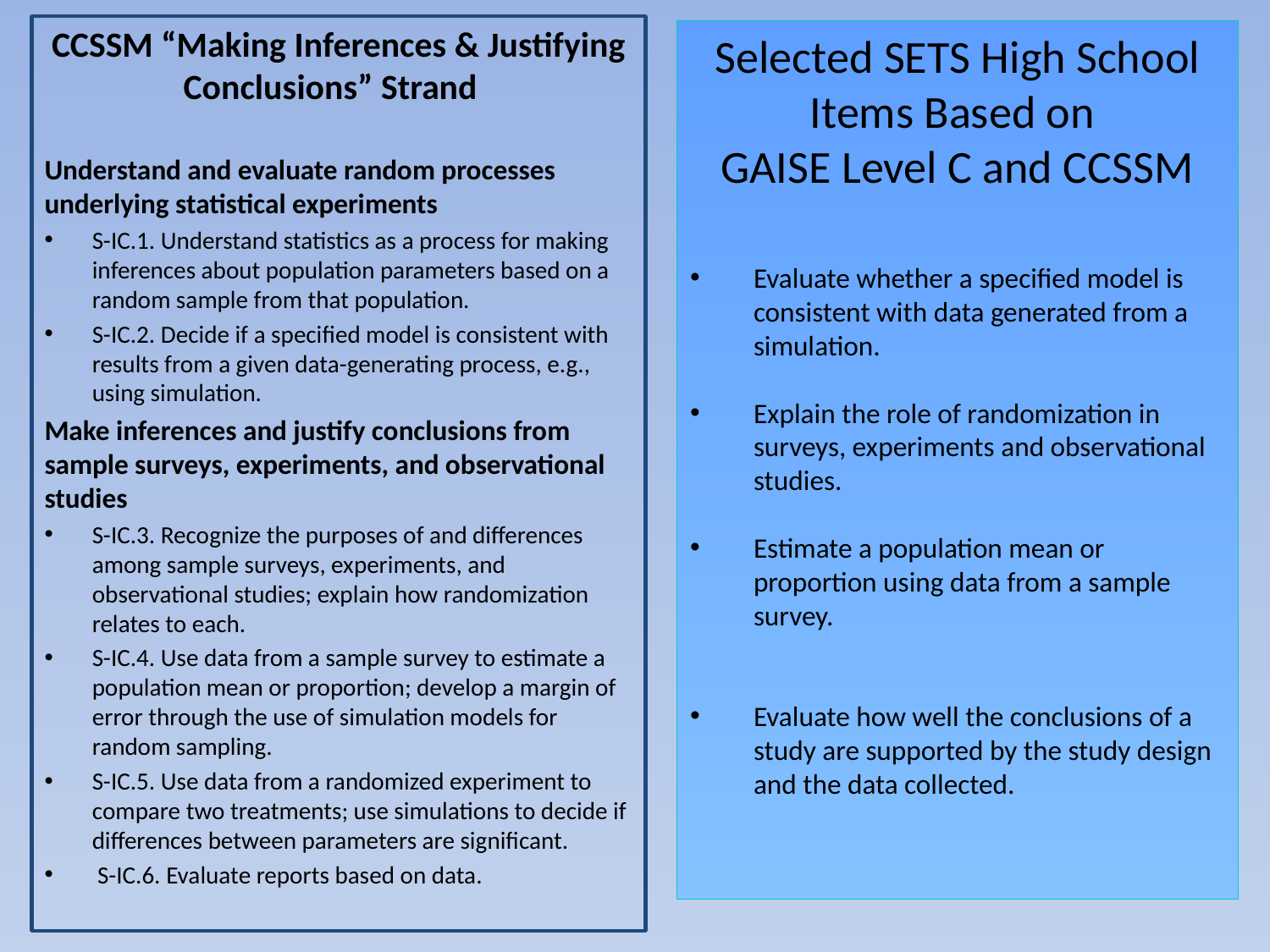

CCSSM “Making Inferences & Justifying Conclusions” Strand

Understand and evaluate random processes underlying statistical experiments
S-IC.1. Understand statistics as a process for making inferences about population parameters based on a random sample from that population.
S-IC.2. Decide if a specified model is consistent with results from a given data-generating process, e.g., using simulation.
Make inferences and justify conclusions from sample surveys, experiments, and observational studies
S-IC.3. Recognize the purposes of and differences among sample surveys, experiments, and observational studies; explain how randomization relates to each.
S-IC.4. Use data from a sample survey to estimate a population mean or proportion; develop a margin of error through the use of simulation models for random sampling.
S-IC.5. Use data from a randomized experiment to compare two treatments; use simulations to decide if differences between parameters are significant.
 S-IC.6. Evaluate reports based on data.
Selected SETS High School Items Based on
GAISE Level C and CCSSM

Evaluate whether a specified model is consistent with data generated from a simulation.

Explain the role of randomization in surveys, experiments and observational studies.

Estimate a population mean or proportion using data from a sample survey.

Evaluate how well the conclusions of a study are supported by the study design and the data collected.